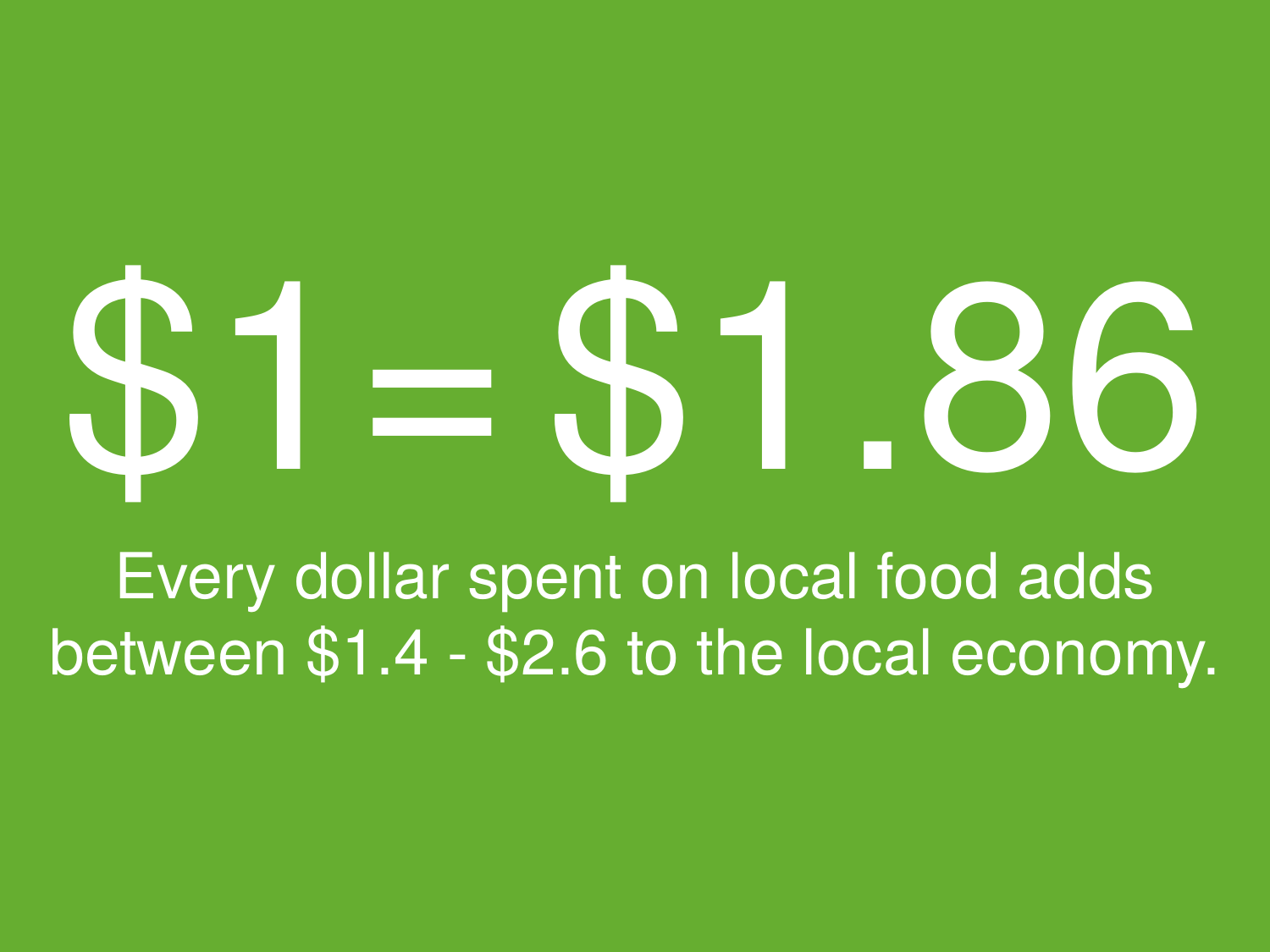

$1= $1.86
# Every dollar spent on local food adds between $1.4 - $2.6 to the local economy.